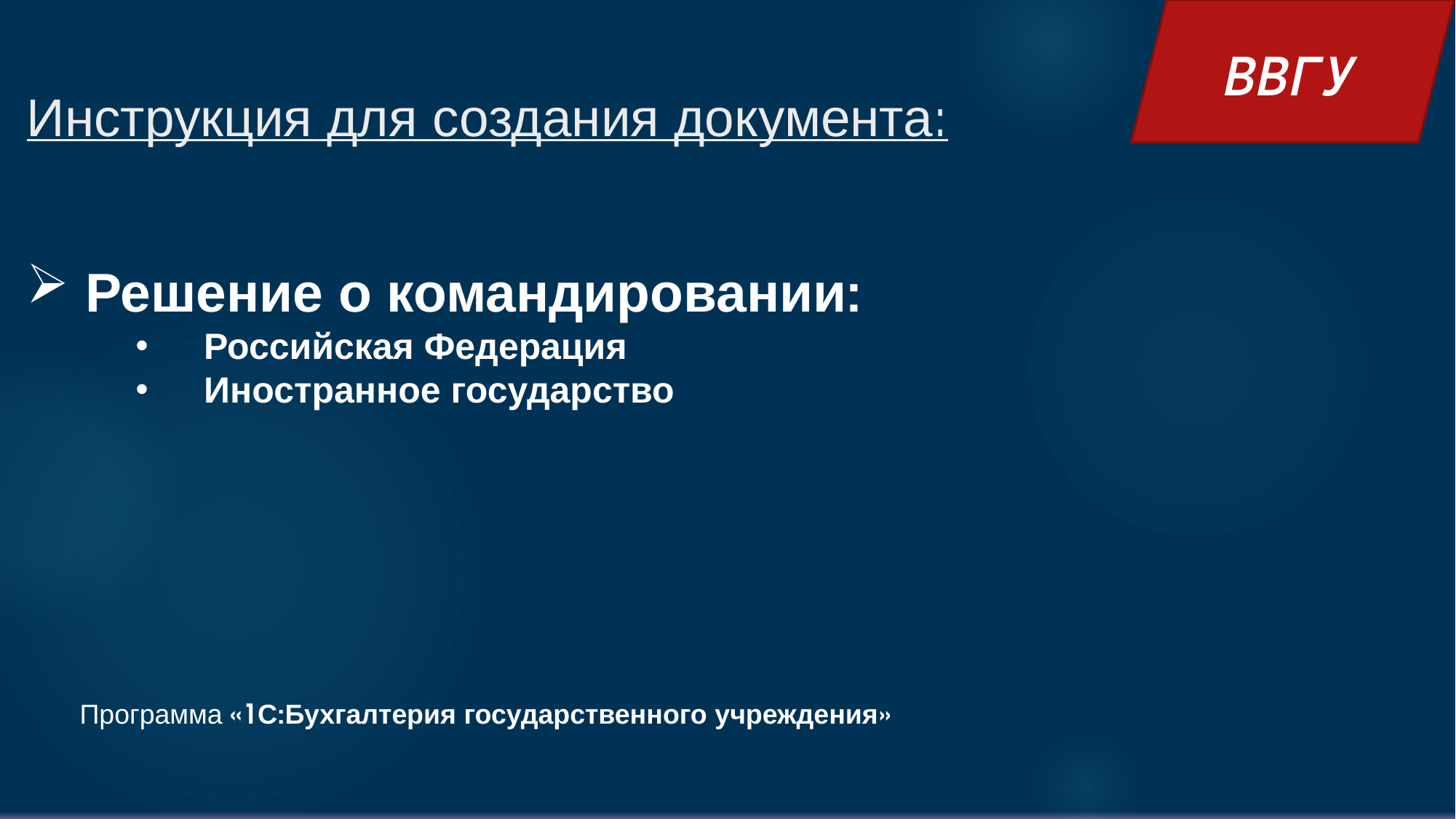

ВВГУ
# Инструкция для создания документа:
 Решение о командировании:
Российская Федерация
Иностранное государство

Программа «1С:Бухгалтерия государственного учреждения»